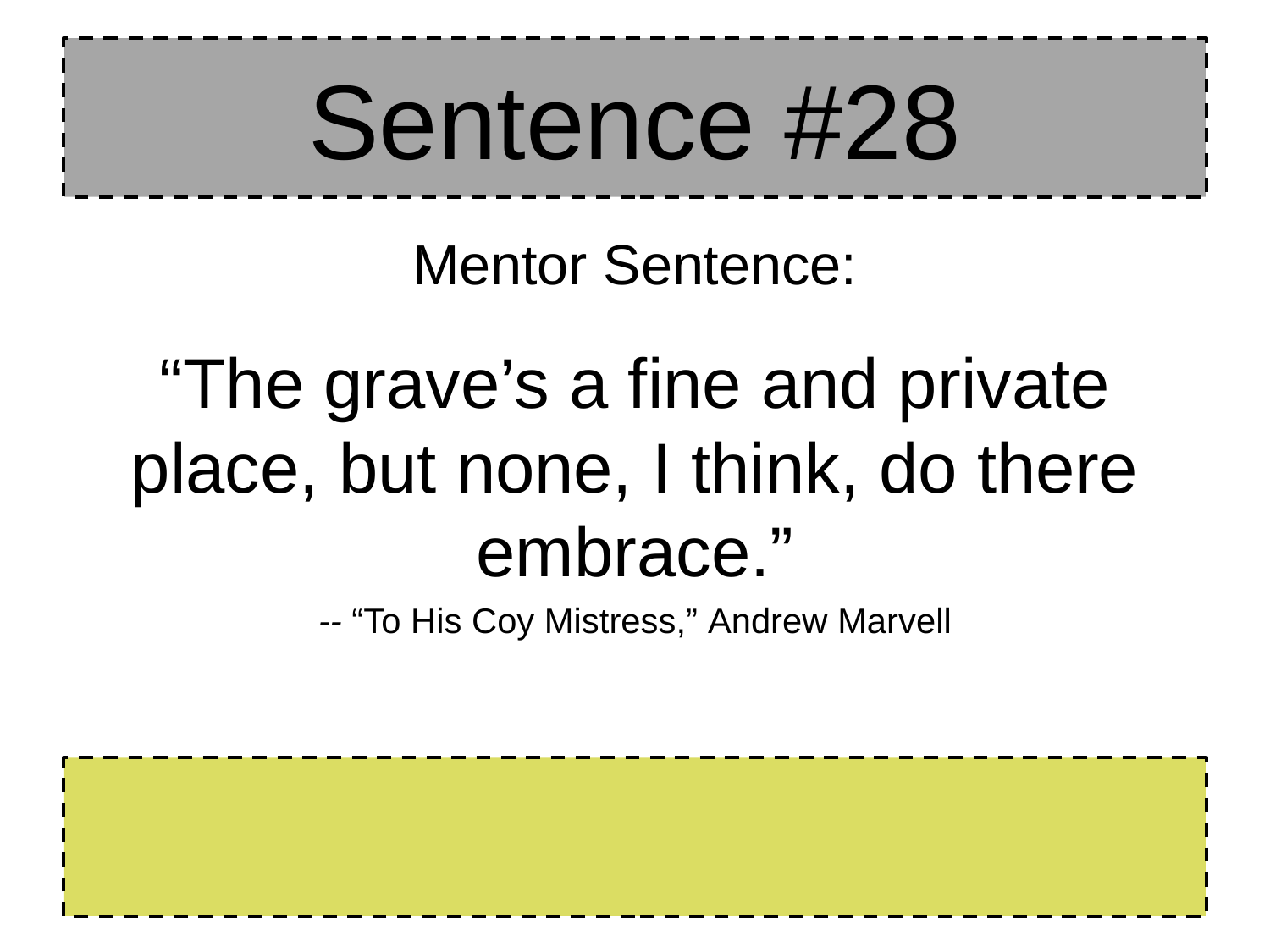

# Sentence #28
Mentor Sentence:

“The grave’s a fine and private place, but none, I think, do there embrace.”
-- “To His Coy Mistress,” Andrew Marvell